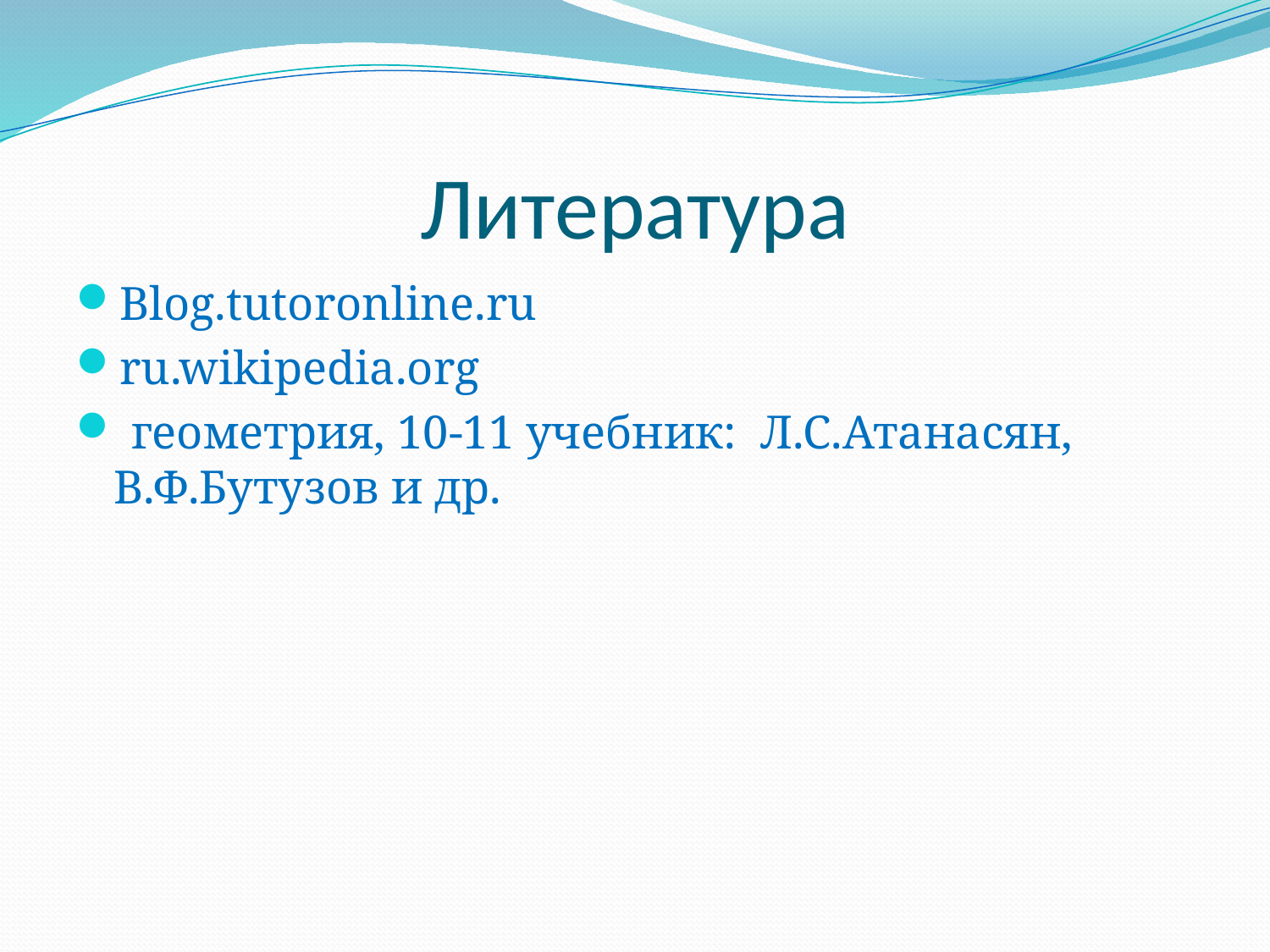

# Литература
Blog.tutoronline.ru
ru.wikipedia.org
 геометрия, 10-11 учебник:  Л.С.Атанасян, В.Ф.Бутузов и др.